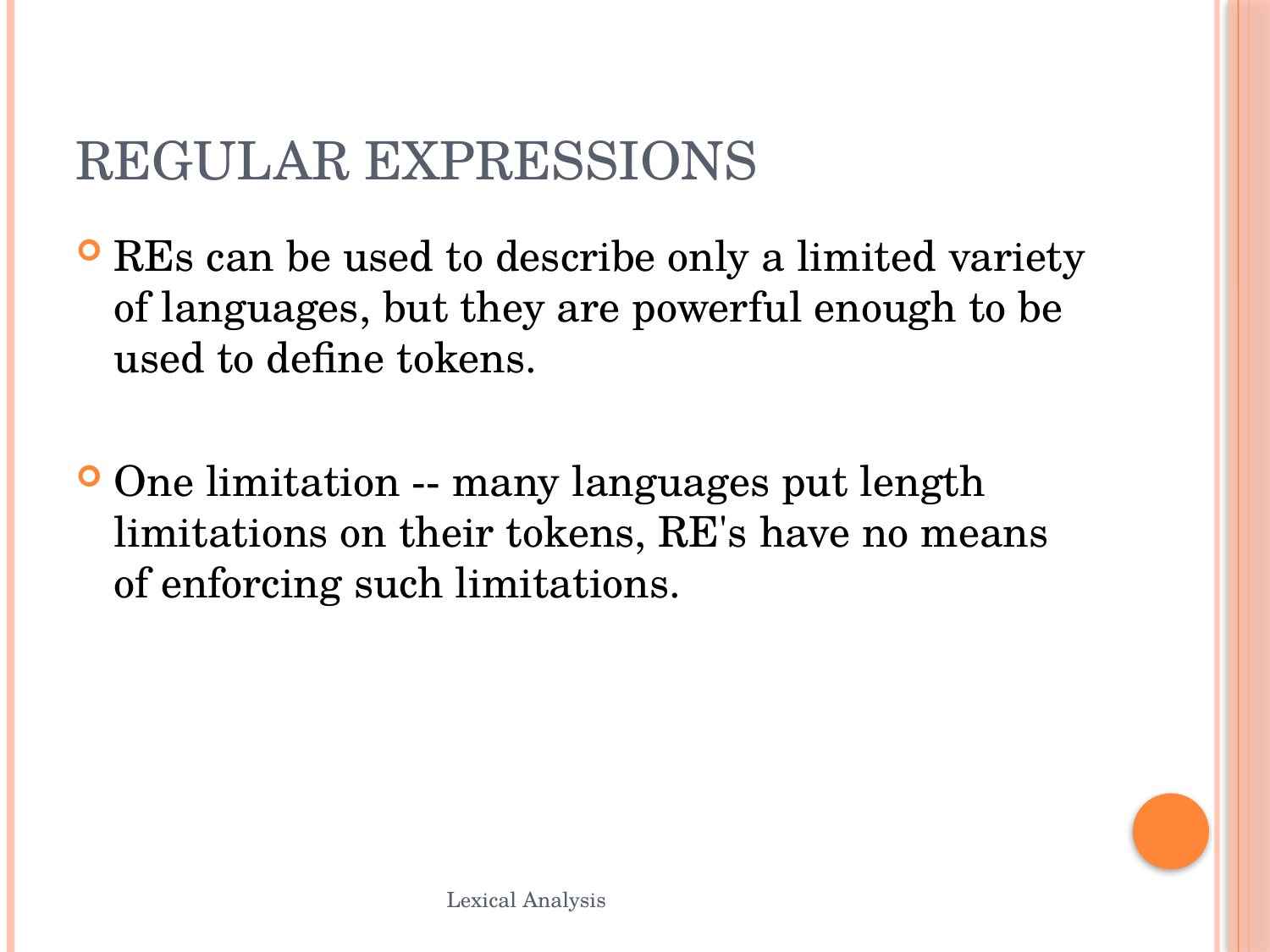

# Regular Expressions
REs can be used to describe only a limited variety of languages, but they are powerful enough to be used to define tokens.

One limitation -- many languages put length limitations on their tokens, RE's have no means of enforcing such limitations.
93
Lexical Analysis